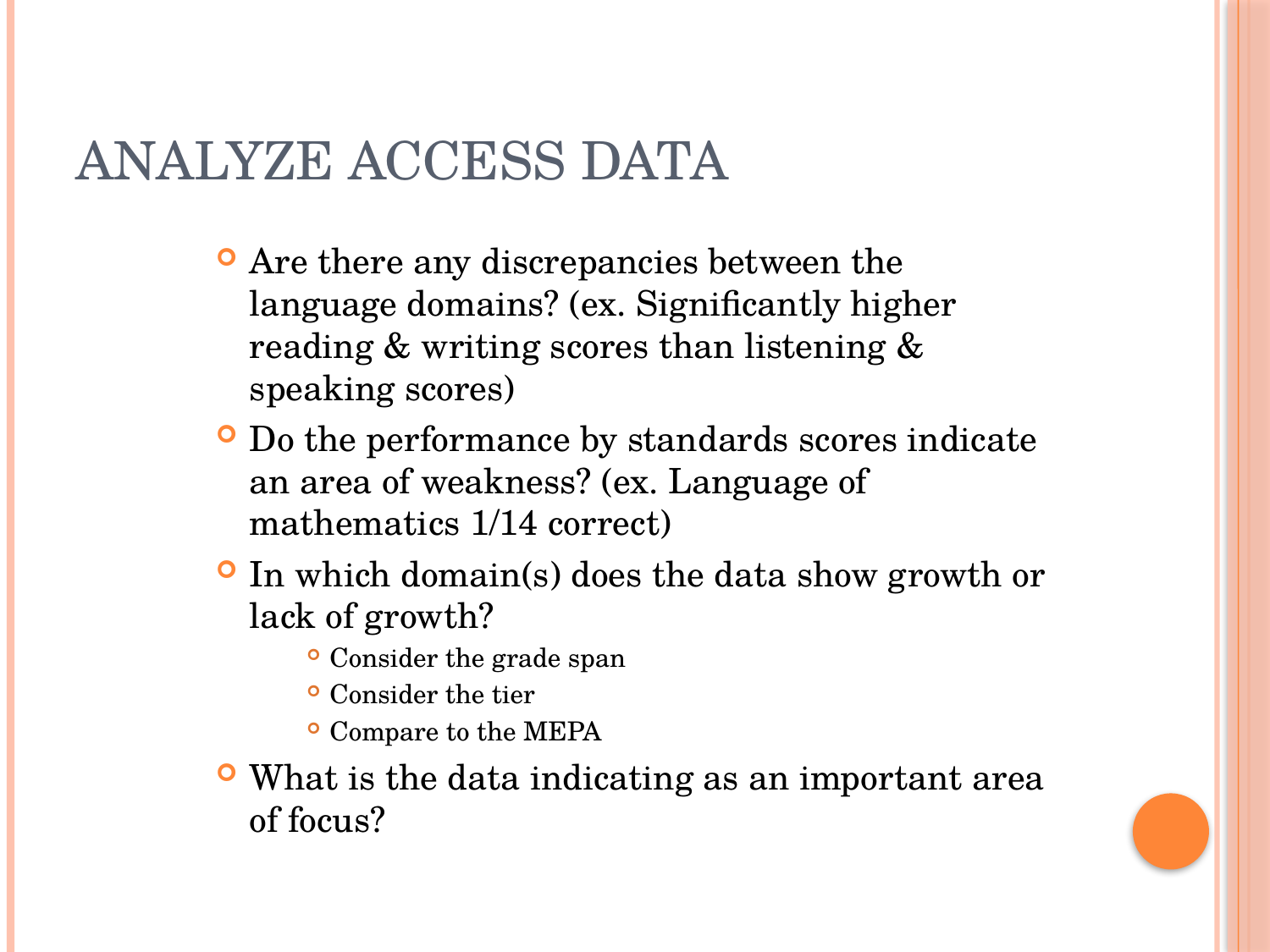

# Analyze ACCESS Data
Are there any discrepancies between the language domains? (ex. Significantly higher reading & writing scores than listening & speaking scores)
Do the performance by standards scores indicate an area of weakness? (ex. Language of mathematics 1/14 correct)
In which domain(s) does the data show growth or lack of growth?
Consider the grade span
Consider the tier
Compare to the MEPA
What is the data indicating as an important area of focus?